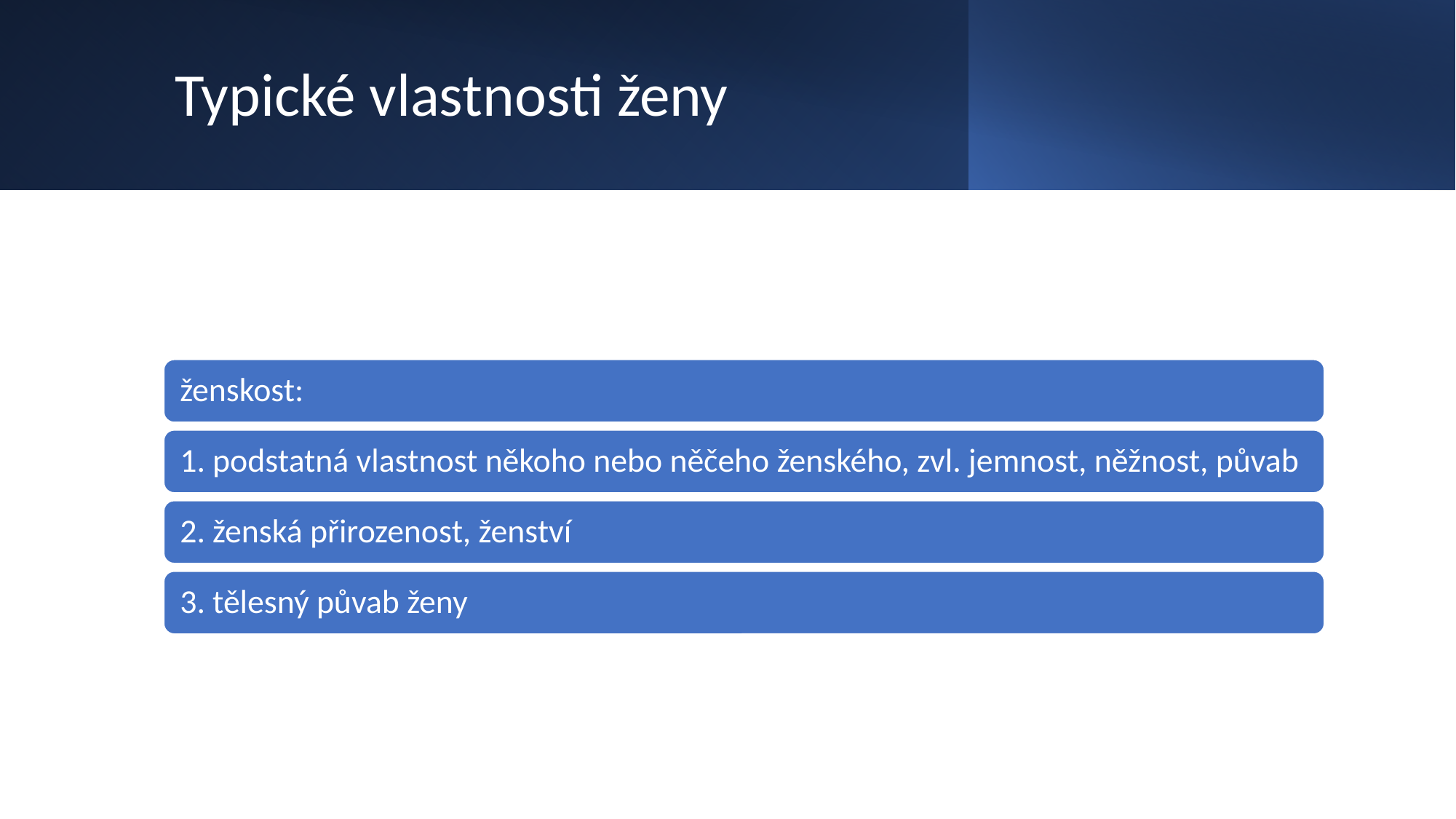

# Typické vlastnosti ženy
ženskost:
1. podstatná vlastnost někoho nebo něčeho ženského, zvl. jemnost, něžnost, půvab
2. ženská přirozenost, ženství
3. tělesný půvab ženy